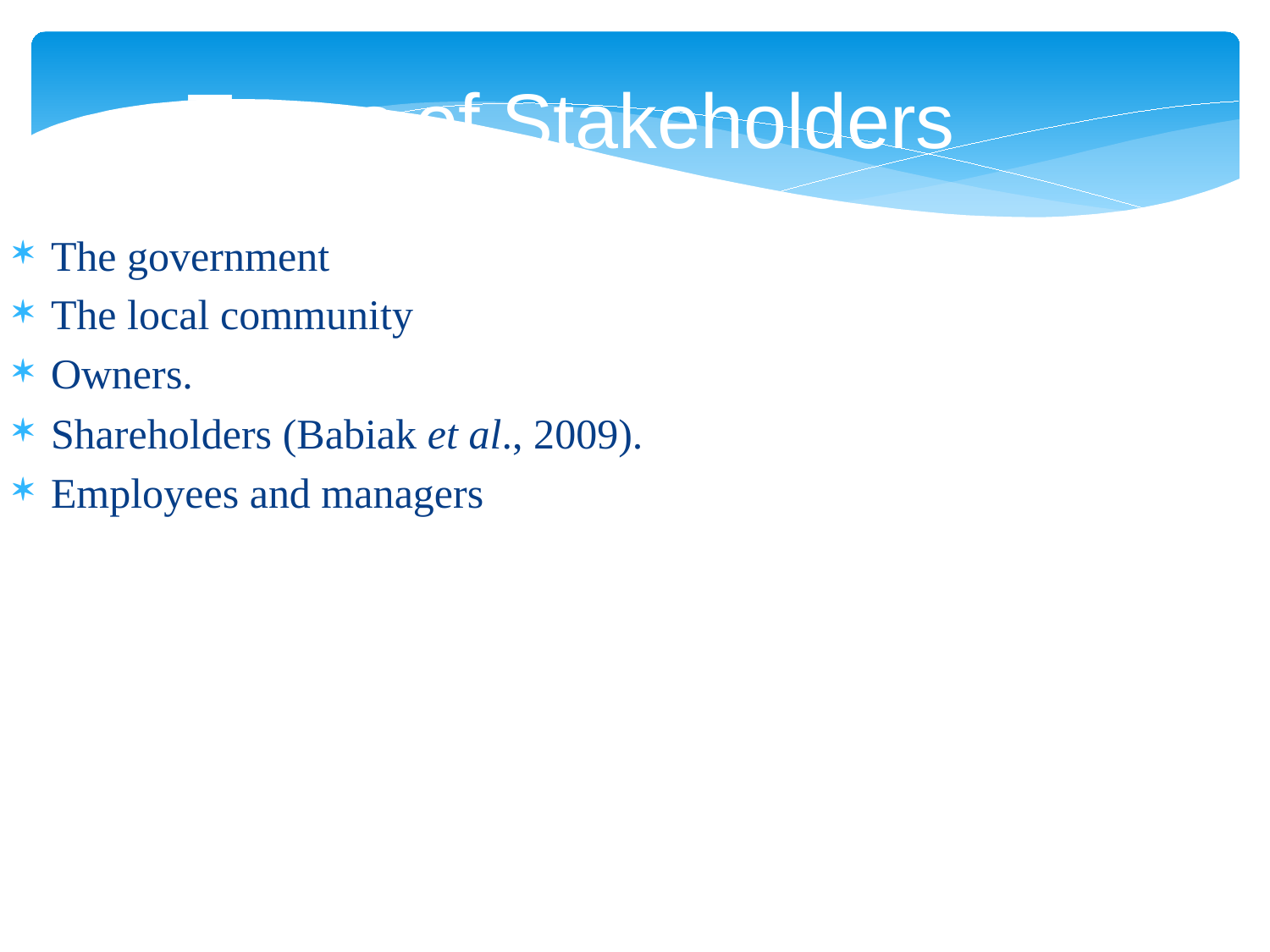

Types of Stakeholders
The government
The local community
Owners.
Shareholders (Babiak et al., 2009).
Employees and managers